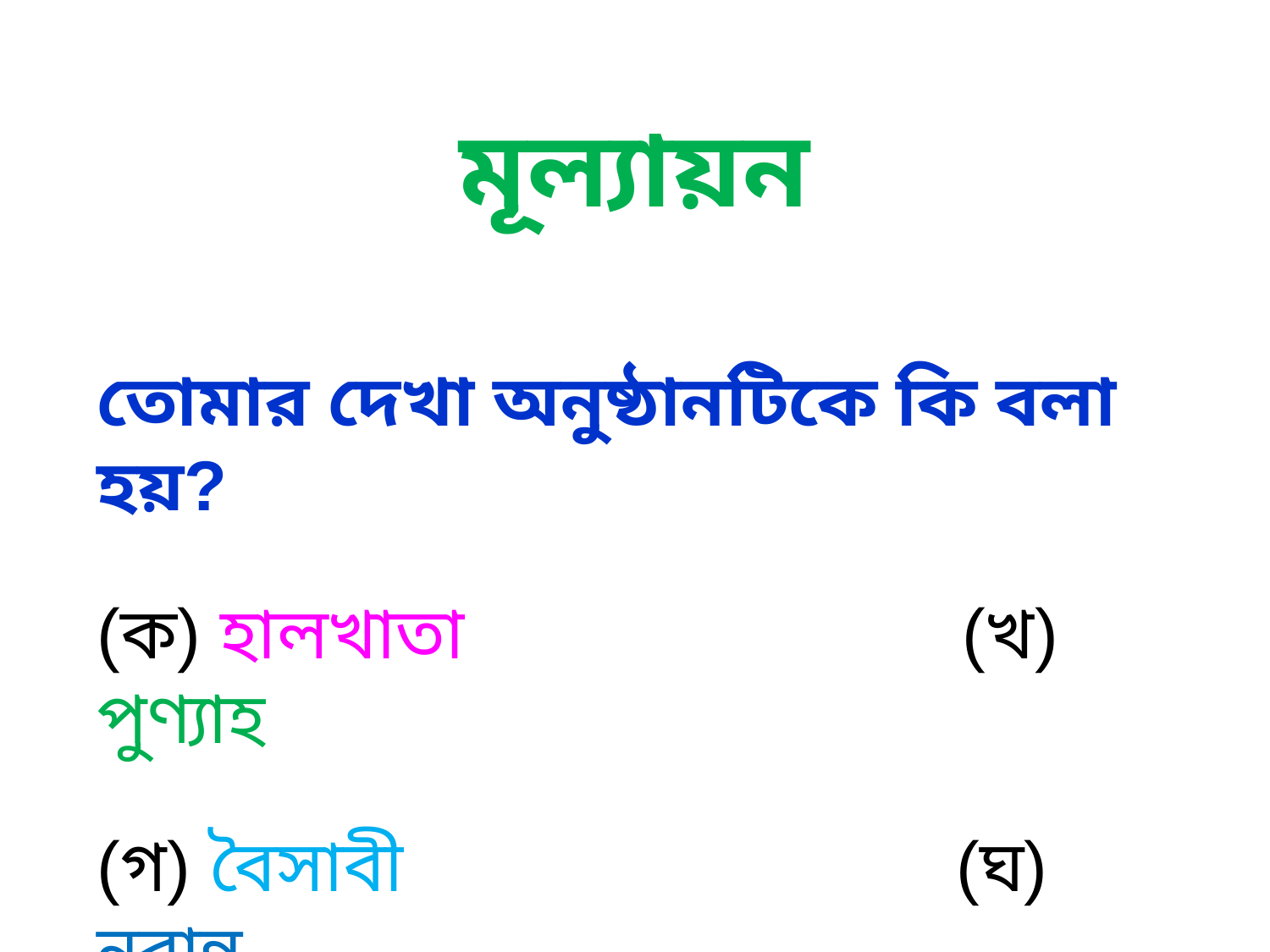

মূল্যায়ন

তোমার দেখা অনুষ্ঠানটিকে কি বলা হয়?
(ক) হালখাতা                           (খ)  পুণ্যাহ
(গ) বৈসাবী                              (ঘ) নবান্ন